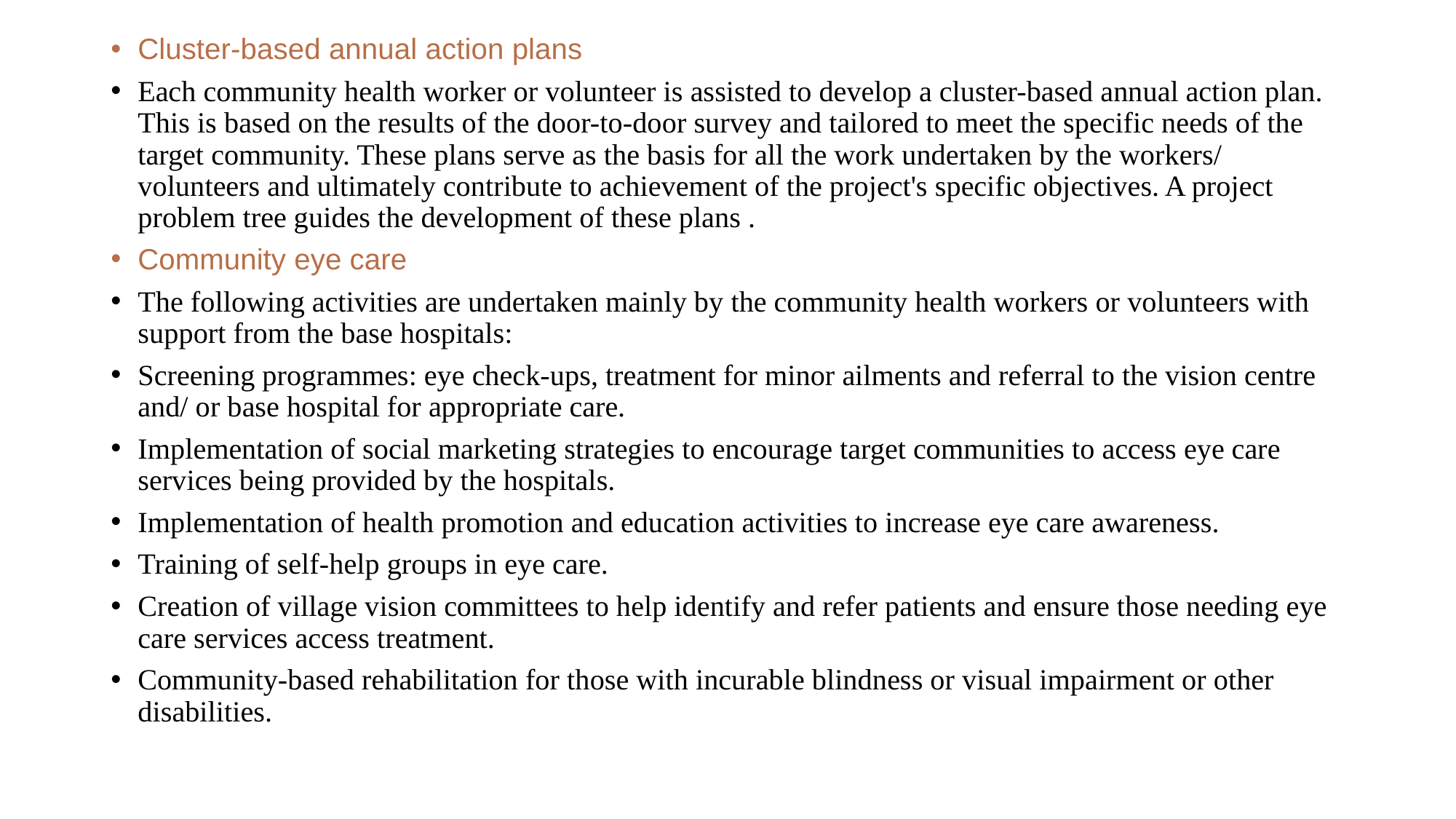

Cluster-based annual action plans
Each community health worker or volunteer is assisted to develop a cluster-based annual action plan. This is based on the results of the door-to-door survey and tailored to meet the specific needs of the target community. These plans serve as the basis for all the work undertaken by the workers/ volunteers and ultimately contribute to achievement of the project's specific objectives. A project problem tree guides the development of these plans .
Community eye care
The following activities are undertaken mainly by the community health workers or volunteers with support from the base hospitals:
Screening programmes: eye check-ups, treatment for minor ailments and referral to the vision centre and/ or base hospital for appropriate care.
Implementation of social marketing strategies to encourage target communities to access eye care services being provided by the hospitals.
Implementation of health promotion and education activities to increase eye care awareness.
Training of self-help groups in eye care.
Creation of village vision committees to help identify and refer patients and ensure those needing eye care services access treatment.
Community-based rehabilitation for those with incurable blindness or visual impairment or other disabilities.